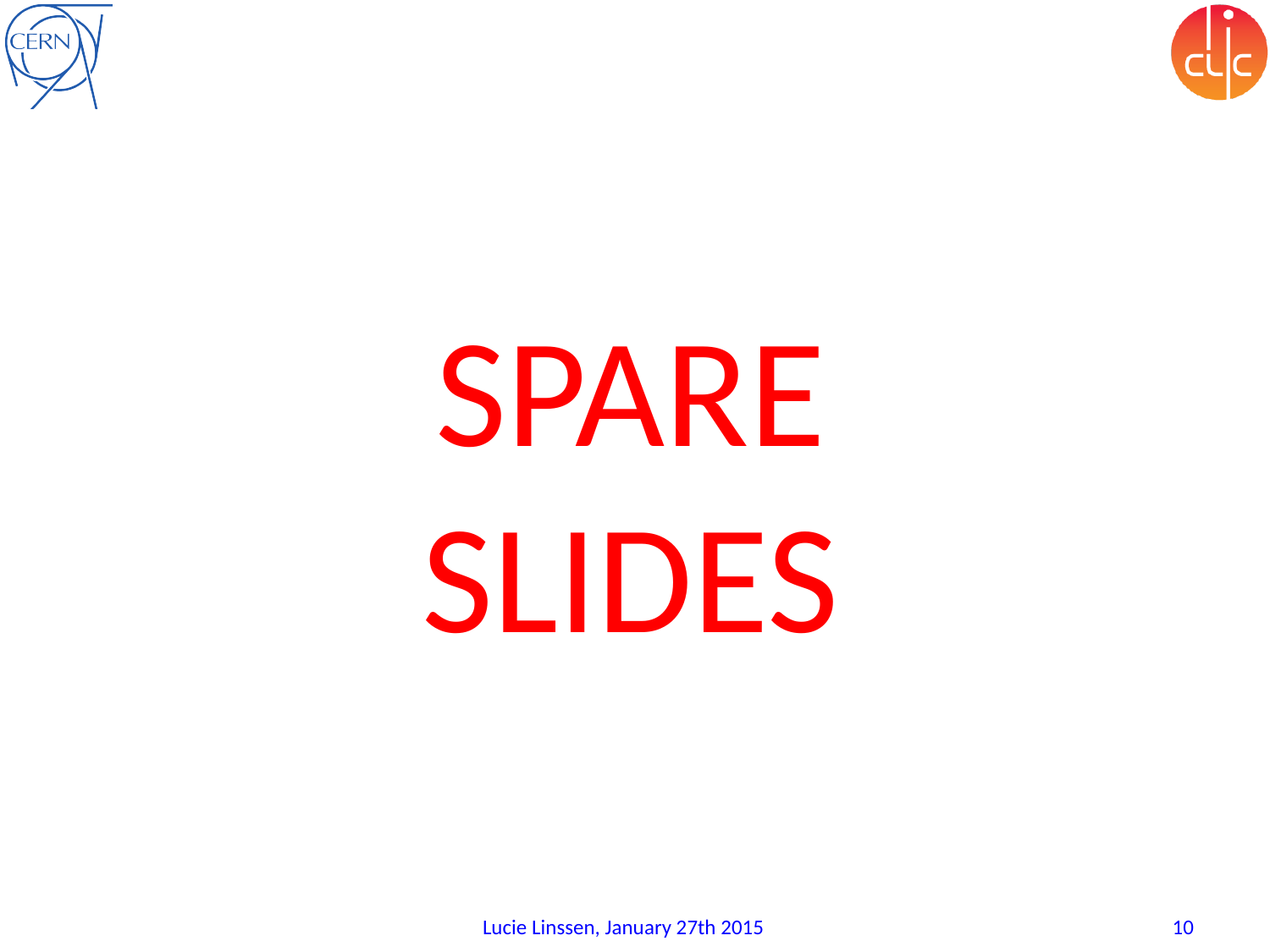

#
SPARE
SLIDES
Lucie Linssen, January 27th 2015
10